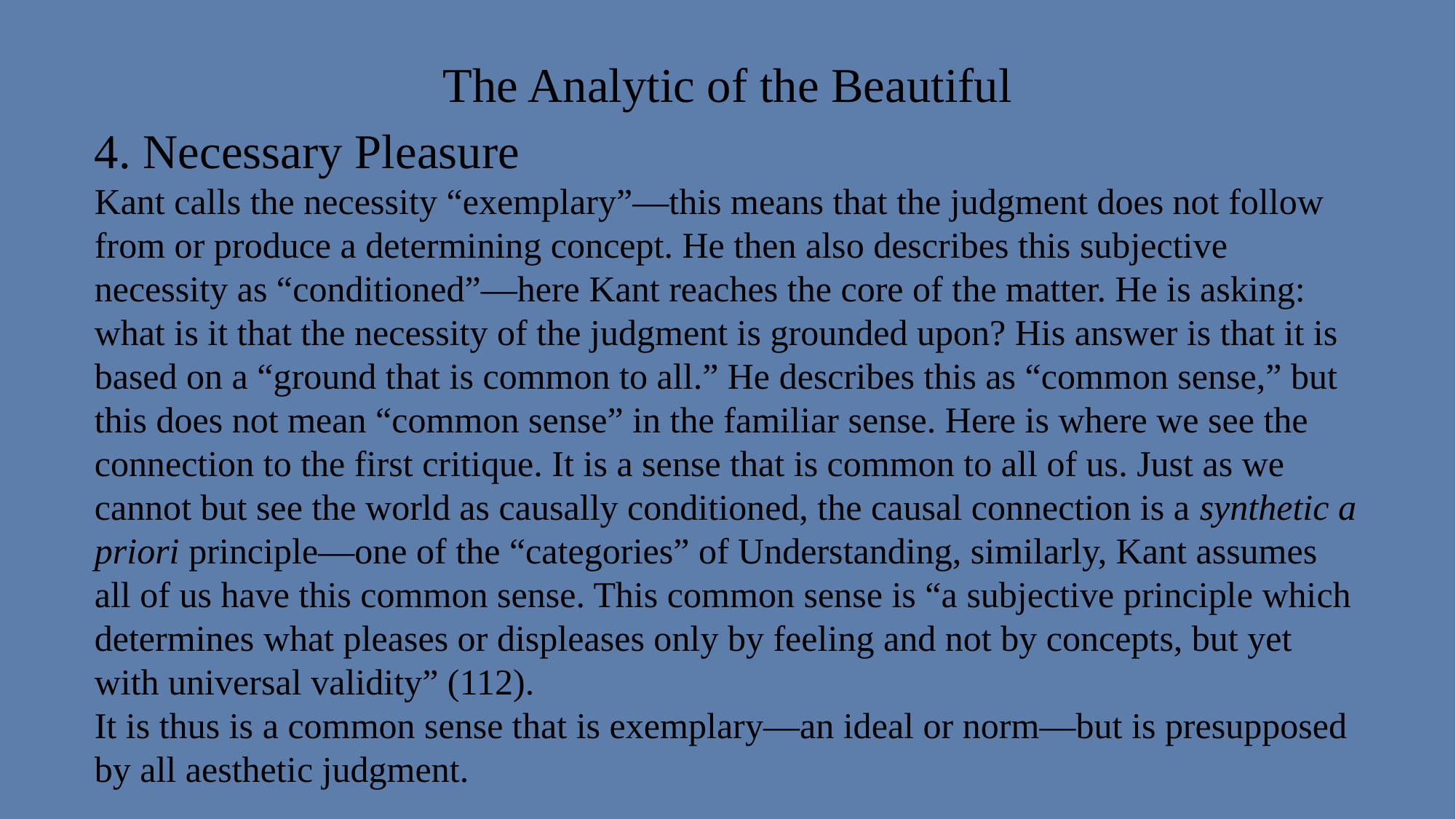

The Analytic of the Beautiful

4. Necessary Pleasure
Kant calls the necessity “exemplary”—this means that the judgment does not follow from or produce a determining concept. He then also describes this subjective necessity as “conditioned”—here Kant reaches the core of the matter. He is asking: what is it that the necessity of the judgment is grounded upon? His answer is that it is based on a “ground that is common to all.” He describes this as “common sense,” but this does not mean “common sense” in the familiar sense. Here is where we see the connection to the first critique. It is a sense that is common to all of us. Just as we cannot but see the world as causally conditioned, the causal connection is a synthetic a priori principle—one of the “categories” of Understanding, similarly, Kant assumes all of us have this common sense. This common sense is “a subjective principle which determines what pleases or displeases only by feeling and not by concepts, but yet with universal validity” (112).
It is thus is a common sense that is exemplary—an ideal or norm—but is presupposed by all aesthetic judgment.